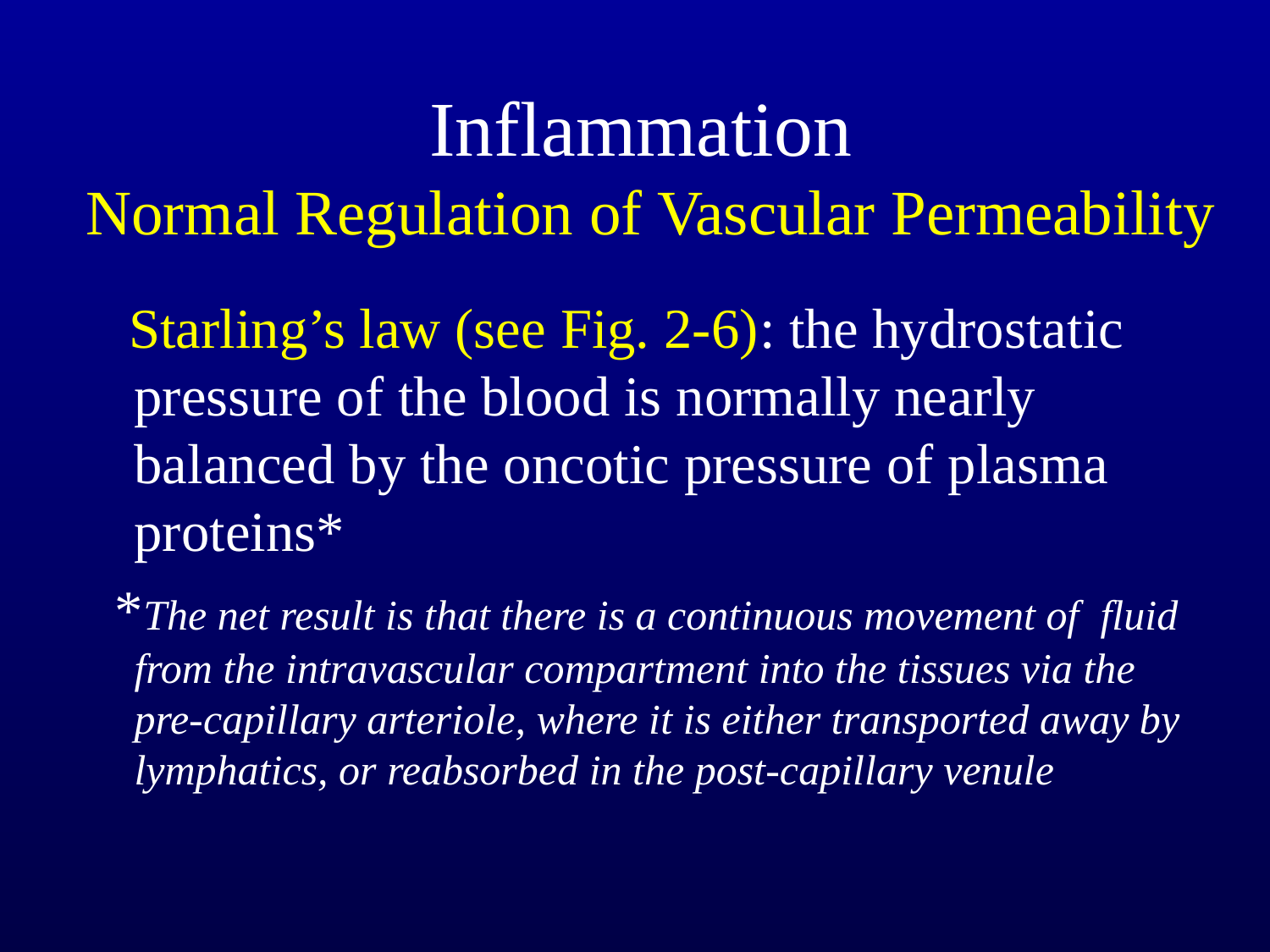

# Inflammation Normal Regulation of Vascular Permeability
   Starling’s law (see Fig. 2-6): the hydrostatic pressure of the blood is normally nearly balanced by the oncotic pressure of plasma proteins*
  *The net result is that there is a continuous movement of  fluid from the intravascular compartment into the tissues via the pre-capillary arteriole, where it is either transported away by lymphatics, or reabsorbed in the post-capillary venule